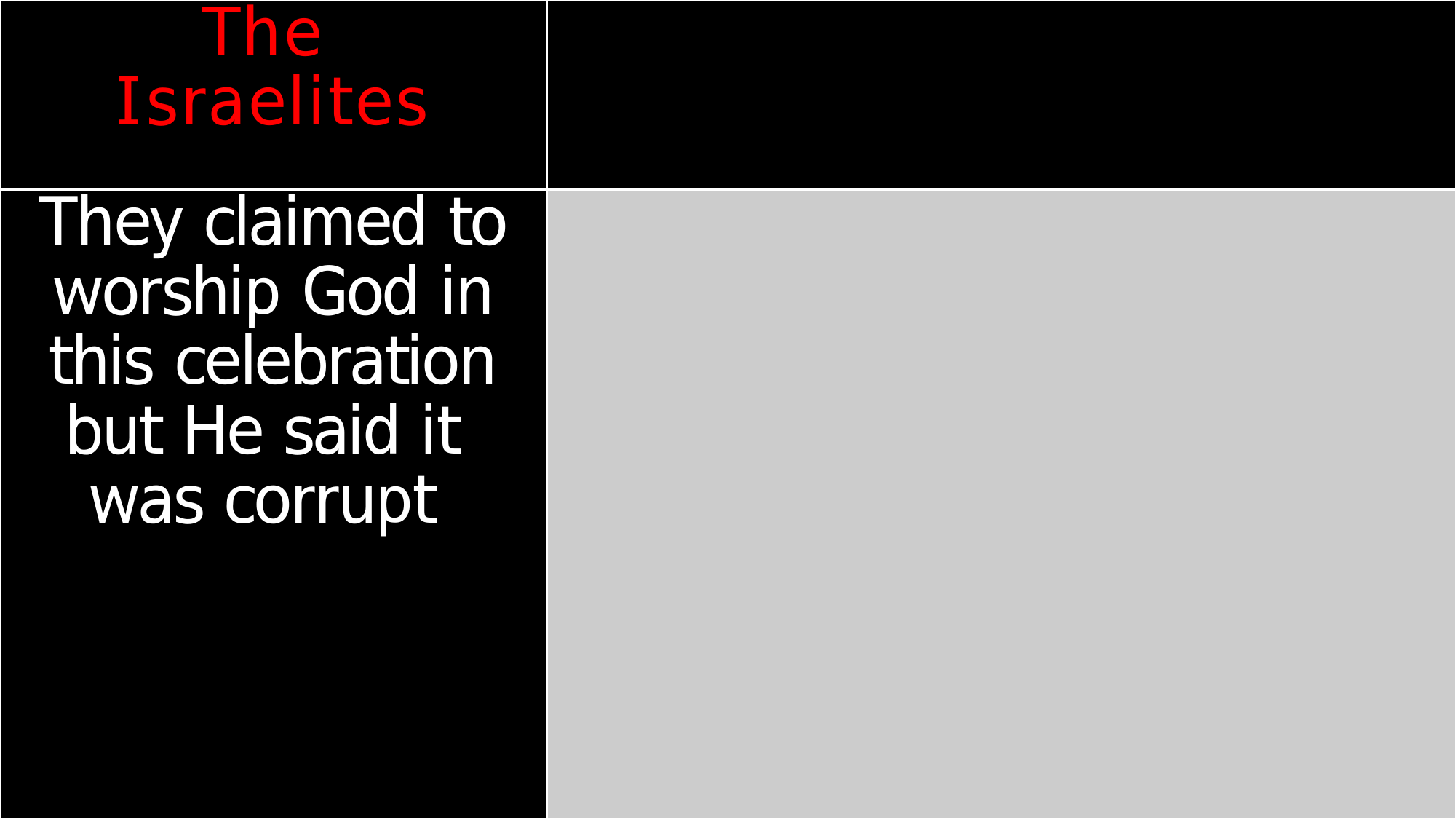

| The Israelites |  |
| --- | --- |
| They claimed to worship God in this celebration but He said it was corrupt |  |